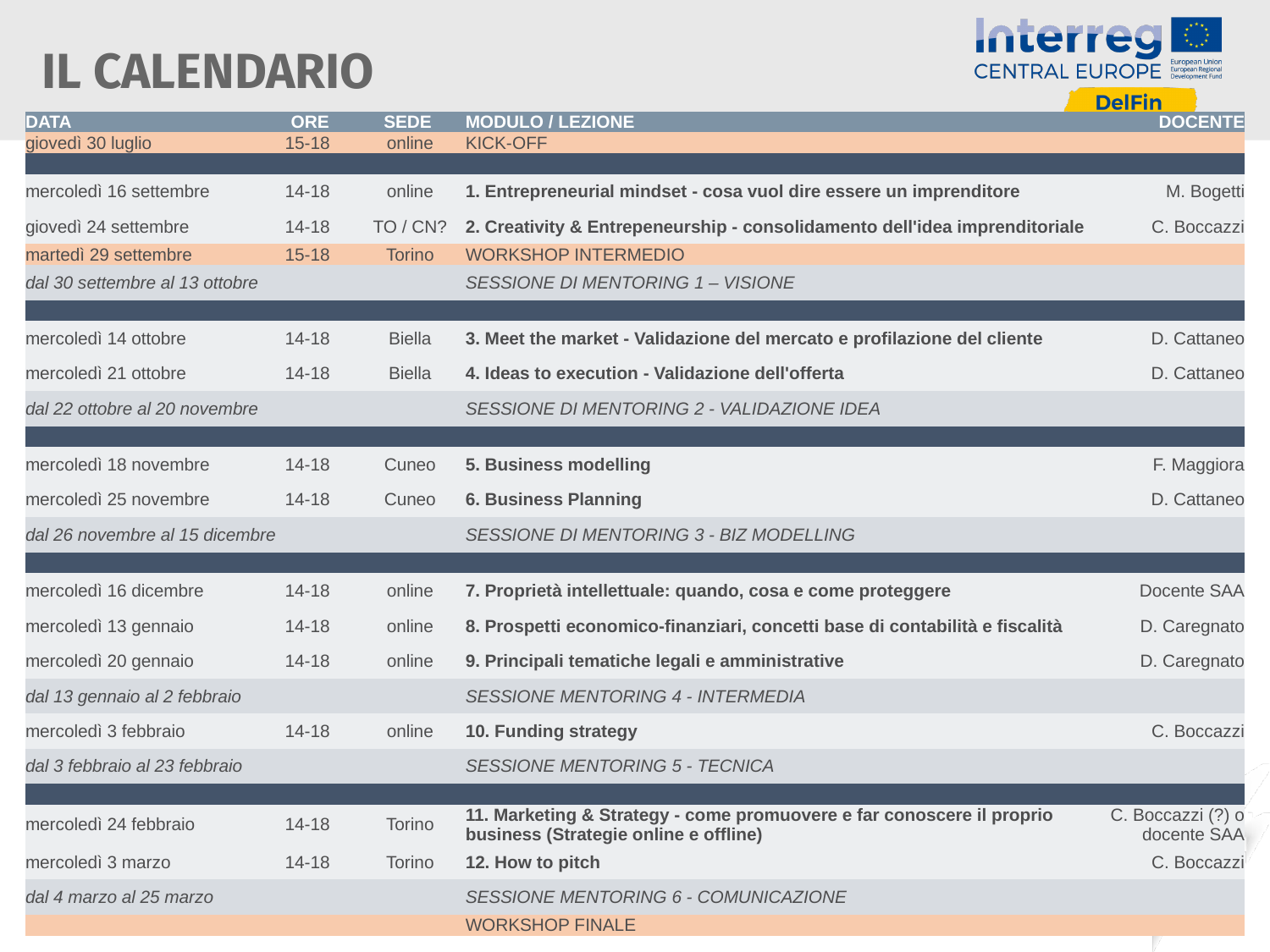

# IL CALENDARIO
| DATA | ORE | SEDE | MODULO / LEZIONE | DOCENTE |
| --- | --- | --- | --- | --- |
| giovedì 30 luglio | 15-18 | online | KICK-OFF |  |
|  |  |  |  |  |
| mercoledì 16 settembre | 14-18 | online | 1. Entrepreneurial mindset - cosa vuol dire essere un imprenditore | M. Bogetti |
| giovedì 24 settembre | 14-18 | TO / CN? | 2. Creativity & Entrepeneurship - consolidamento dell'idea imprenditoriale | C. Boccazzi |
| martedì 29 settembre | 15-18 | Torino | WORKSHOP INTERMEDIO |  |
| dal 30 settembre al 13 ottobre |  |  | SESSIONE DI MENTORING 1 – VISIONE |  |
|  |  |  |  |  |
| mercoledì 14 ottobre | 14-18 | Biella | 3. Meet the market - Validazione del mercato e profilazione del cliente | D. Cattaneo |
| mercoledì 21 ottobre | 14-18 | Biella | 4. Ideas to execution - Validazione dell'offerta | D. Cattaneo |
| dal 22 ottobre al 20 novembre |  |  | SESSIONE DI MENTORING 2 - VALIDAZIONE IDEA |  |
|  |  |  |  |  |
| mercoledì 18 novembre | 14-18 | Cuneo | 5. Business modelling | F. Maggiora |
| mercoledì 25 novembre | 14-18 | Cuneo | 6. Business Planning | D. Cattaneo |
| dal 26 novembre al 15 dicembre |  |  | SESSIONE DI MENTORING 3 - BIZ MODELLING |  |
|  |  |  |  |  |
| mercoledì 16 dicembre | 14-18 | online | 7. Proprietà intellettuale: quando, cosa e come proteggere | Docente SAA |
| mercoledì 13 gennaio | 14-18 | online | 8. Prospetti economico-finanziari, concetti base di contabilità e fiscalità | D. Caregnato |
| mercoledì 20 gennaio | 14-18 | online | 9. Principali tematiche legali e amministrative | D. Caregnato |
| dal 13 gennaio al 2 febbraio |  |  | SESSIONE MENTORING 4 - INTERMEDIA |  |
| mercoledì 3 febbraio | 14-18 | online | 10. Funding strategy | C. Boccazzi |
| dal 3 febbraio al 23 febbraio |  |  | SESSIONE MENTORING 5 - TECNICA |  |
|  |  |  |  |  |
| mercoledì 24 febbraio | 14-18 | Torino | 11. Marketing & Strategy - come promuovere e far conoscere il proprio business (Strategie online e offline) | C. Boccazzi (?) o docente SAA |
| mercoledì 3 marzo | 14-18 | Torino | 12. How to pitch | C. Boccazzi |
| dal 4 marzo al 25 marzo |  |  | SESSIONE MENTORING 6 - COMUNICAZIONE |  |
|  |  |  | WORKSHOP FINALE |  |